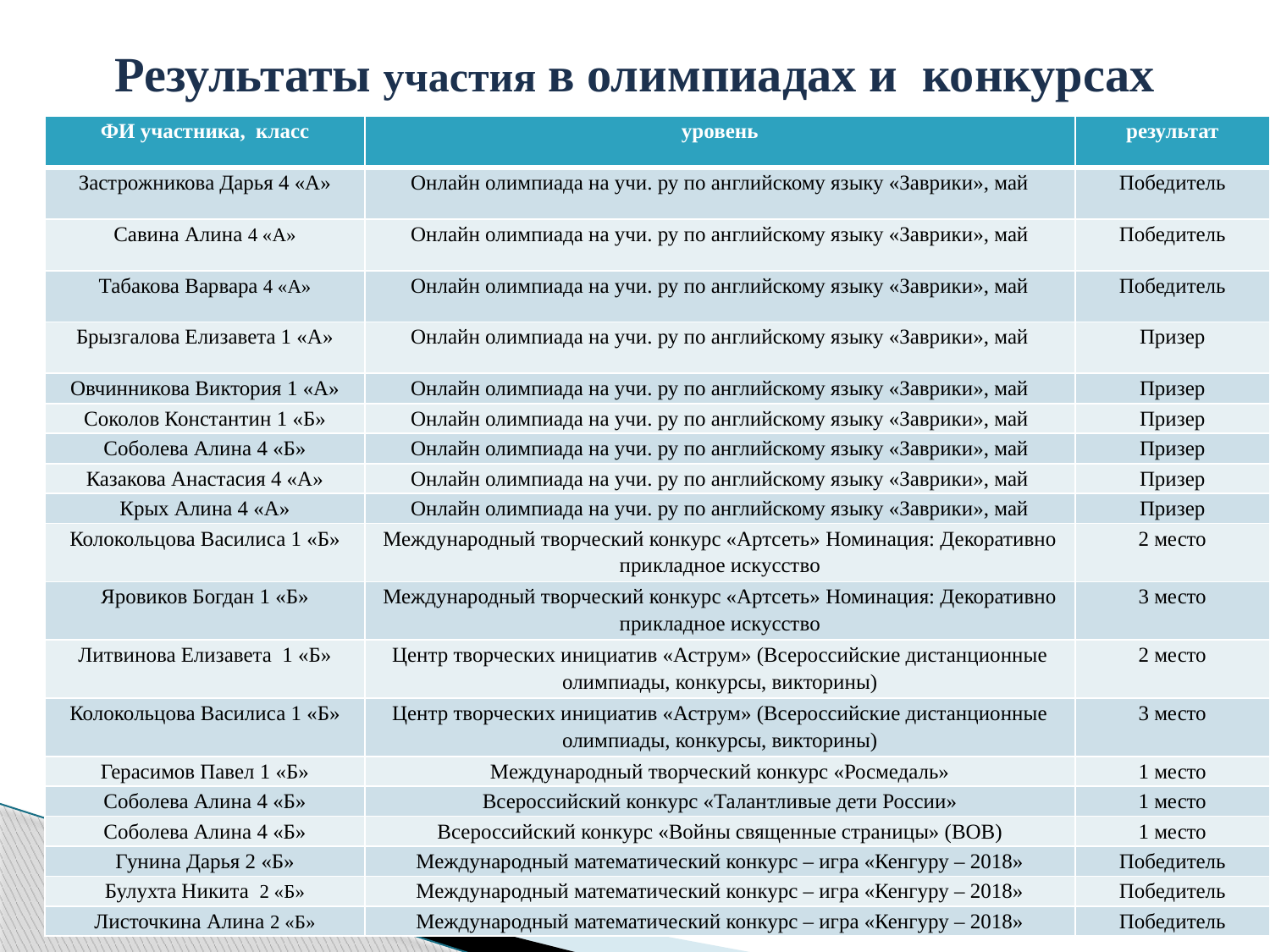

Результаты участия в олимпиадах и  конкурсах
| ФИ участника, класс | уровень | результат |
| --- | --- | --- |
| Застрожникова Дарья 4 «А» | Онлайн олимпиада на учи. ру по английскому языку «Заврики», май | Победитель |
| Савина Алина 4 «А» | Онлайн олимпиада на учи. ру по английскому языку «Заврики», май | Победитель |
| Табакова Варвара 4 «А» | Онлайн олимпиада на учи. ру по английскому языку «Заврики», май | Победитель |
| Брызгалова Елизавета 1 «А» | Онлайн олимпиада на учи. ру по английскому языку «Заврики», май | Призер |
| Овчинникова Виктория 1 «А» | Онлайн олимпиада на учи. ру по английскому языку «Заврики», май | Призер |
| Соколов Константин 1 «Б» | Онлайн олимпиада на учи. ру по английскому языку «Заврики», май | Призер |
| Соболева Алина 4 «Б» | Онлайн олимпиада на учи. ру по английскому языку «Заврики», май | Призер |
| Казакова Анастасия 4 «А» | Онлайн олимпиада на учи. ру по английскому языку «Заврики», май | Призер |
| Крых Алина 4 «А» | Онлайн олимпиада на учи. ру по английскому языку «Заврики», май | Призер |
| Колокольцова Василиса 1 «Б» | Международный творческий конкурс «Артсеть» Номинация: Декоративно прикладное искусство | 2 место |
| Яровиков Богдан 1 «Б» | Международный творческий конкурс «Артсеть» Номинация: Декоративно прикладное искусство | 3 место |
| Литвинова Елизавета 1 «Б» | Центр творческих инициатив «Аструм» (Всероссийские дистанционные олимпиады, конкурсы, викторины) | 2 место |
| Колокольцова Василиса 1 «Б» | Центр творческих инициатив «Аструм» (Всероссийские дистанционные олимпиады, конкурсы, викторины) | 3 место |
| Герасимов Павел 1 «Б» | Международный творческий конкурс «Росмедаль» | 1 место |
| Соболева Алина 4 «Б» | Всероссийский конкурс «Талантливые дети России» | 1 место |
| Соболева Алина 4 «Б» | Всероссийский конкурс «Войны священные страницы» (ВОВ) | 1 место |
| Гунина Дарья 2 «Б» | Международный математический конкурс – игра «Кенгуру – 2018» | Победитель |
| Булухта Никита 2 «Б» | Международный математический конкурс – игра «Кенгуру – 2018» | Победитель |
| Листочкина Алина 2 «Б» | Международный математический конкурс – игра «Кенгуру – 2018» | Победитель |